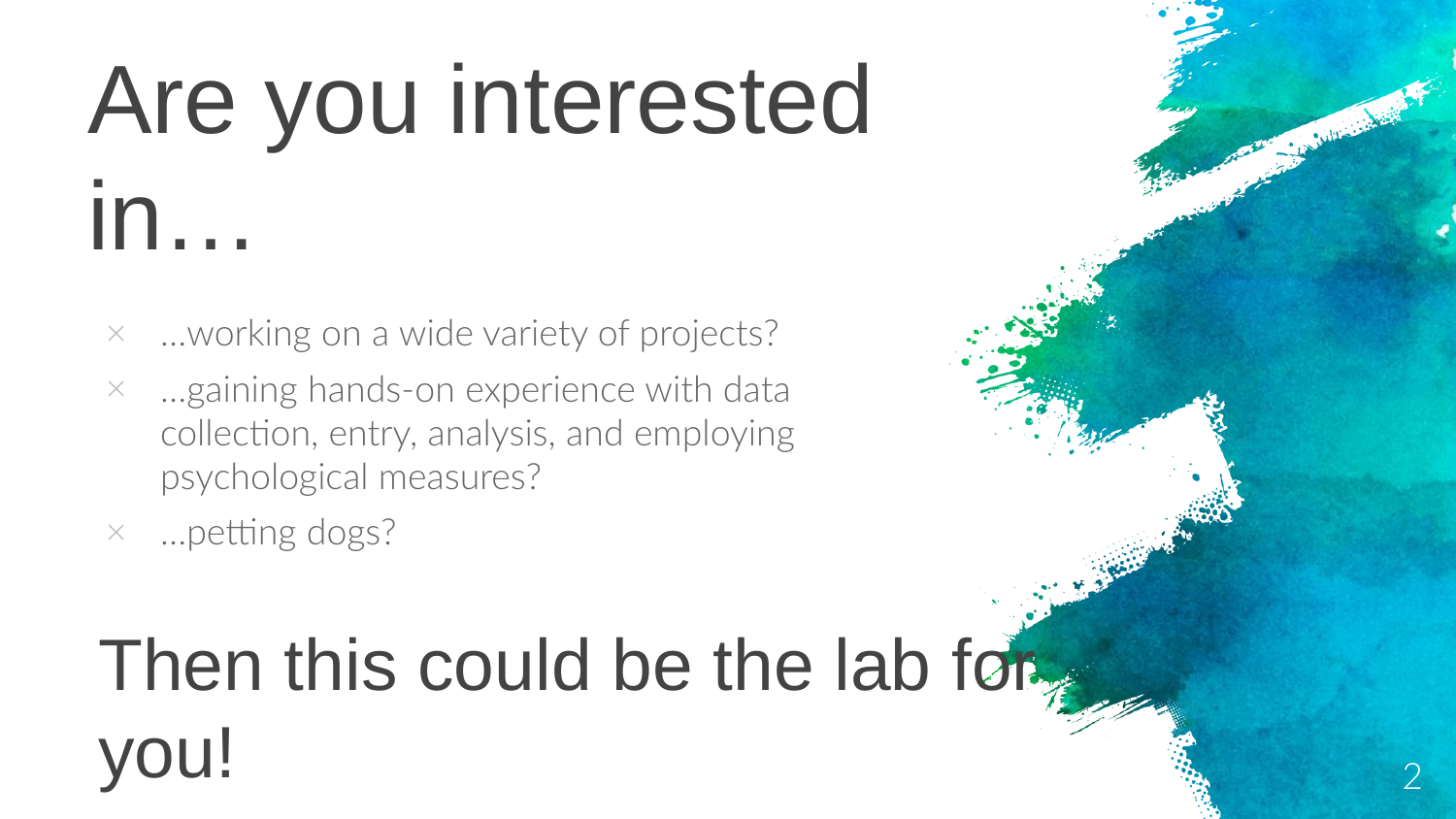

# Are you interested in…
…working on a wide variety of projects?
…gaining hands-on experience with data collection, entry, analysis, and employing psychological measures?
…petting dogs?
Then this could be the lab for you!
2